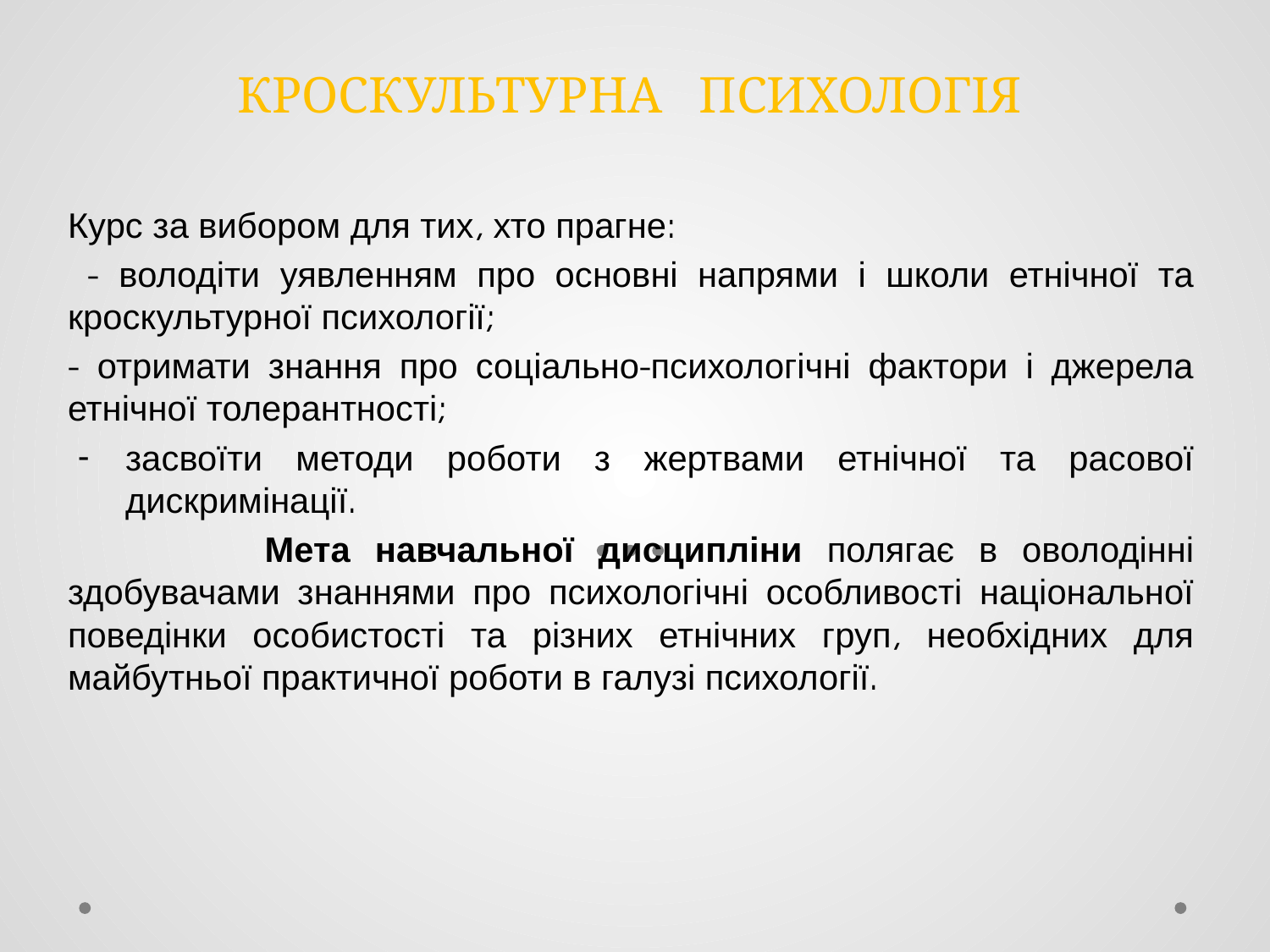

# КРОСКУЛЬТУРНА   ПСИХОЛОГІЯ
Курс за вибором для тих, хто прагне:
 - володіти уявленням про основні напрями і школи етнічної та кроскультурної психології;
- отримати знання про соціально-психологічні фактори і джерела етнічної толерантності;
засвоїти методи роботи з жертвами етнічної та расової дискримінації.
        Мета навчальної дисципліни полягає в оволодінні здобувачами знаннями про психологічні особливості національної поведінки особистості та різних етнічних груп, необхідних для майбутньої практичної роботи в галузі психології.